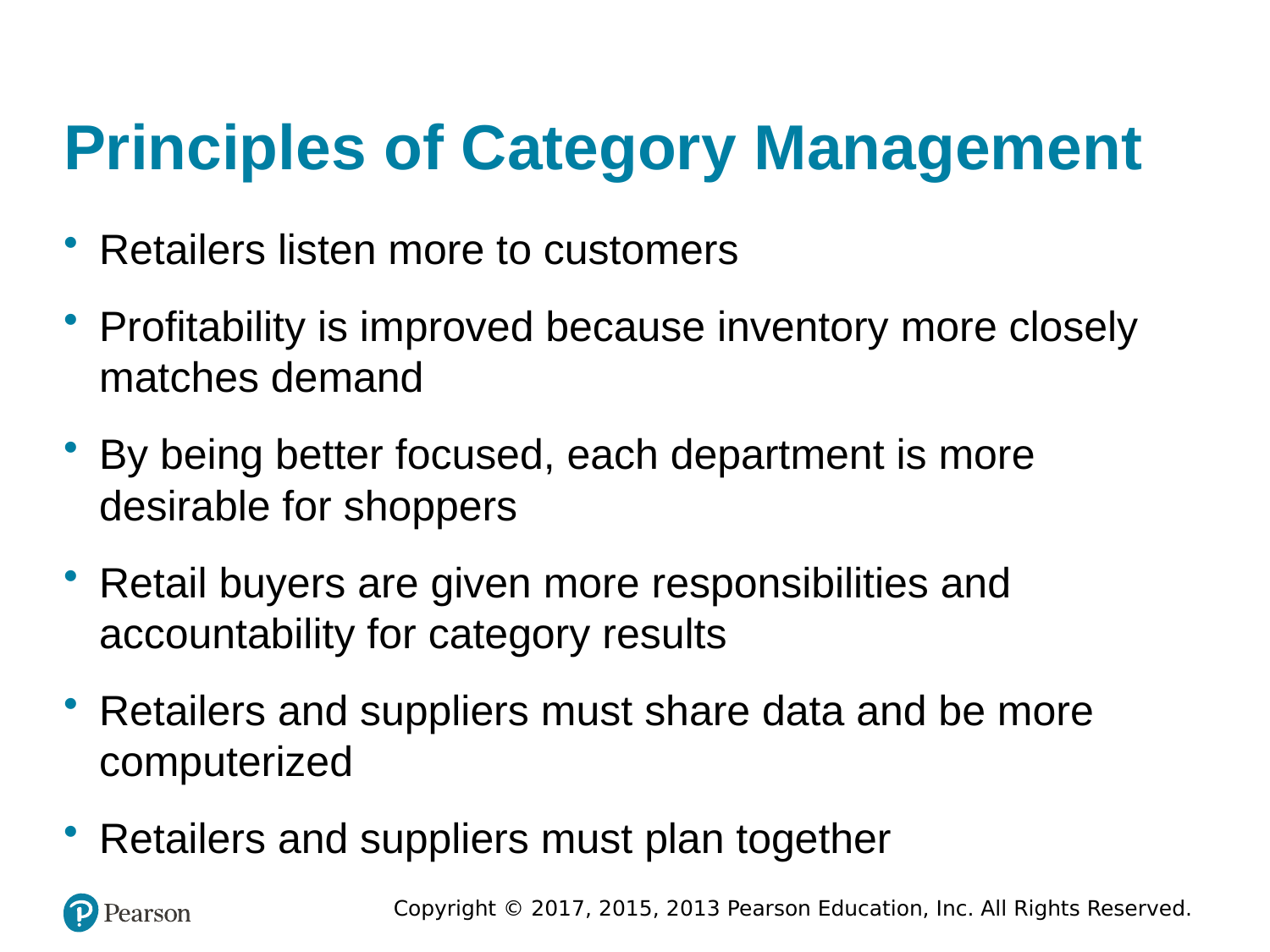

# Principles of Category Management
Retailers listen more to customers
Profitability is improved because inventory more closely matches demand
By being better focused, each department is more desirable for shoppers
Retail buyers are given more responsibilities and accountability for category results
Retailers and suppliers must share data and be more computerized
Retailers and suppliers must plan together